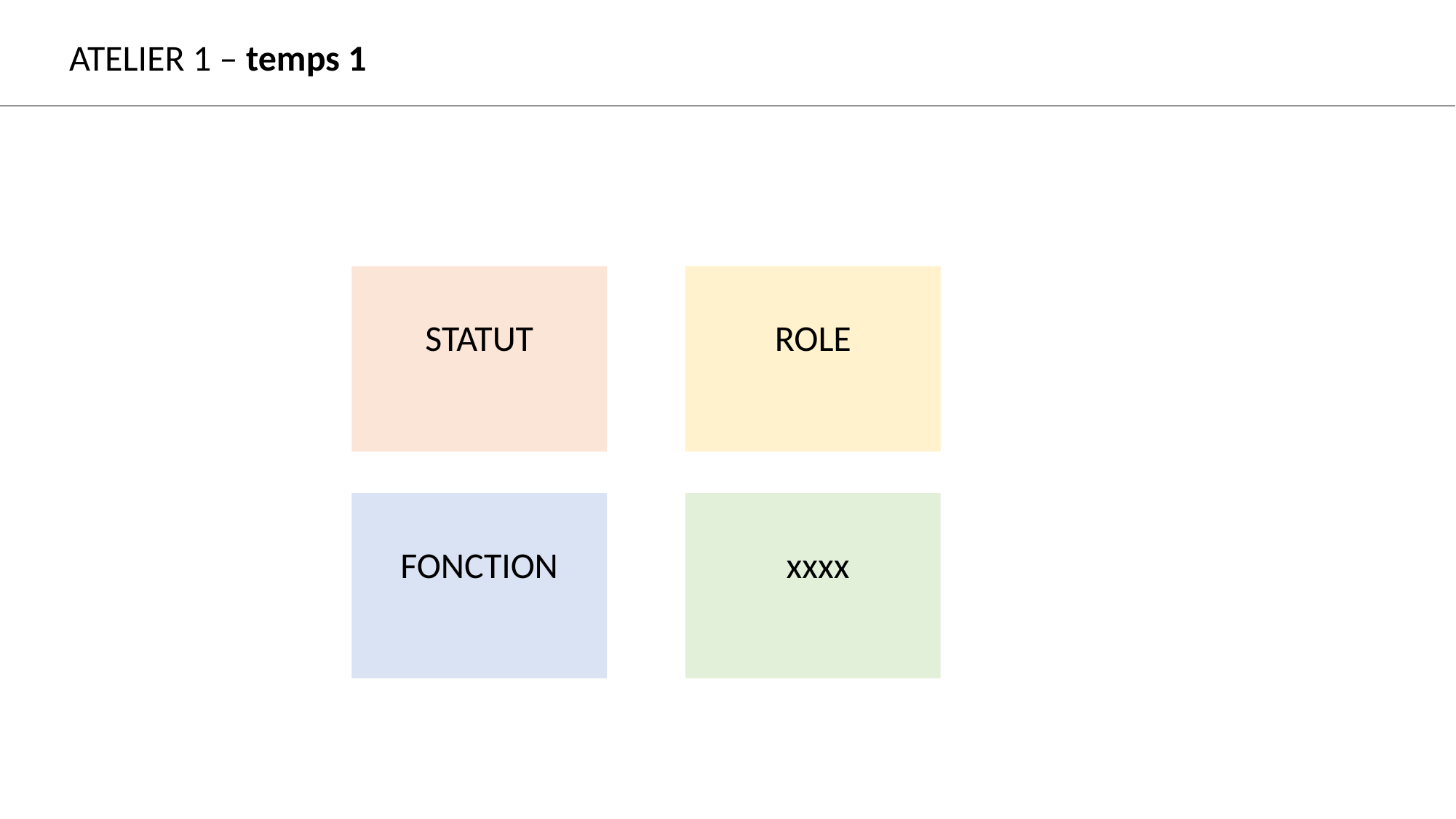

ATELIER 1 – temps 1

STATUT

ROLE

FONCTION

           xxxx